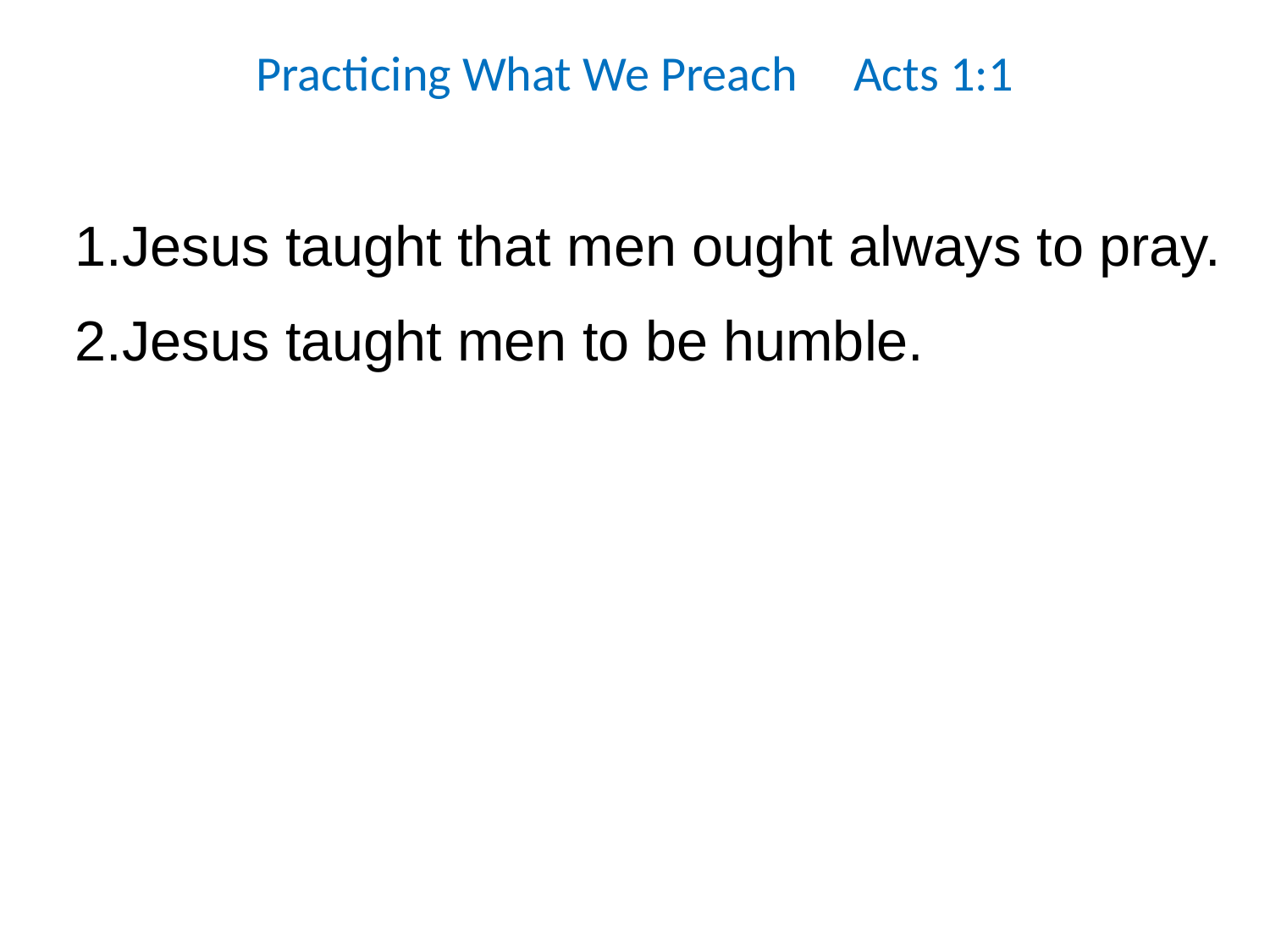

Practicing What We Preach     Acts 1:1
1.Jesus taught that men ought always to pray.
2.Jesus taught men to be humble.